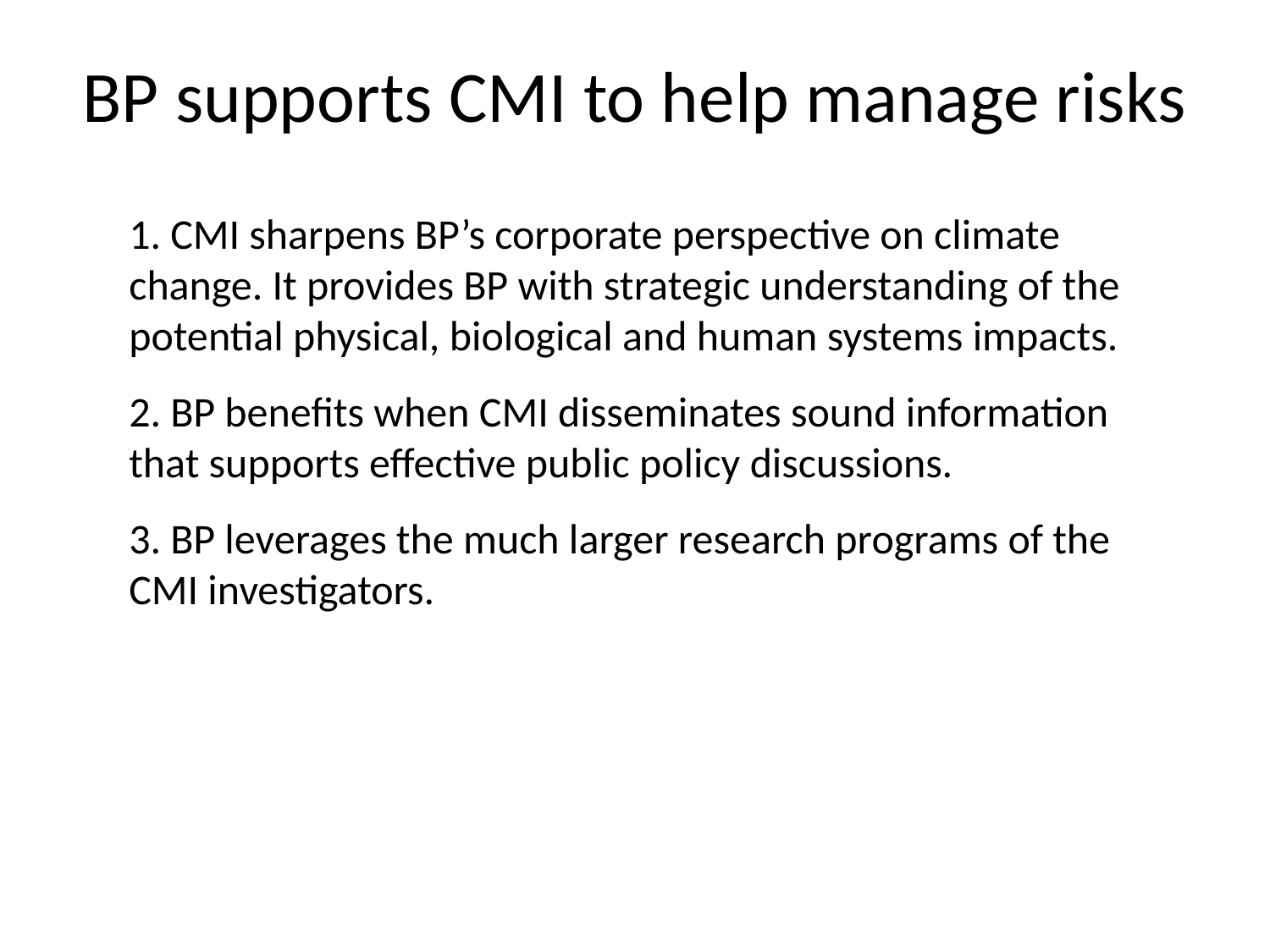

# BP supports CMI to help manage risks
1. CMI sharpens BP’s corporate perspective on climate change. It provides BP with strategic understanding of the potential physical, biological and human systems impacts.

2. BP benefits when CMI disseminates sound information that supports effective public policy discussions.

3. BP leverages the much larger research programs of the CMI investigators.